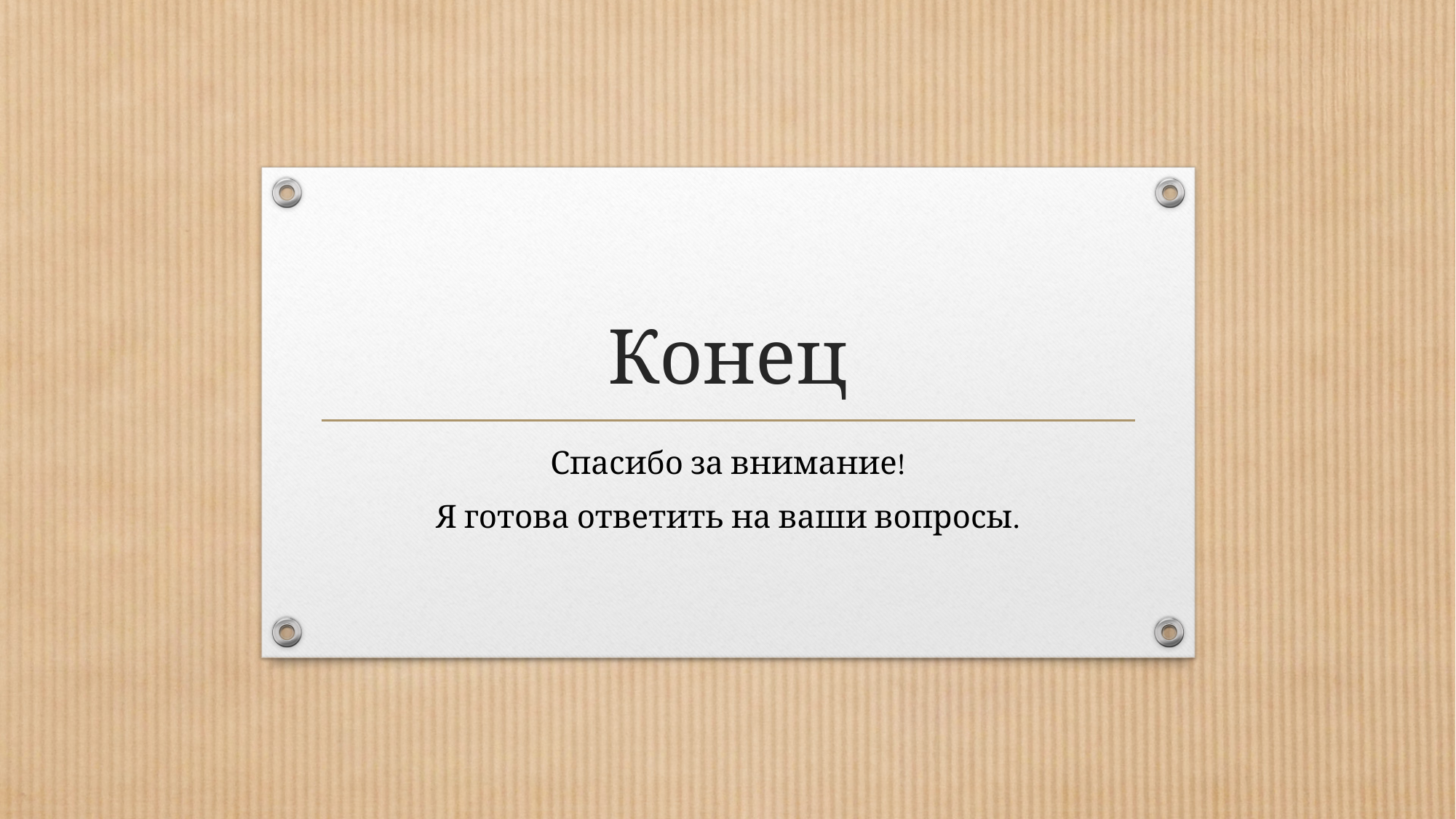

# Конец
Спасибо за внимание!
Я готова ответить на ваши вопросы.